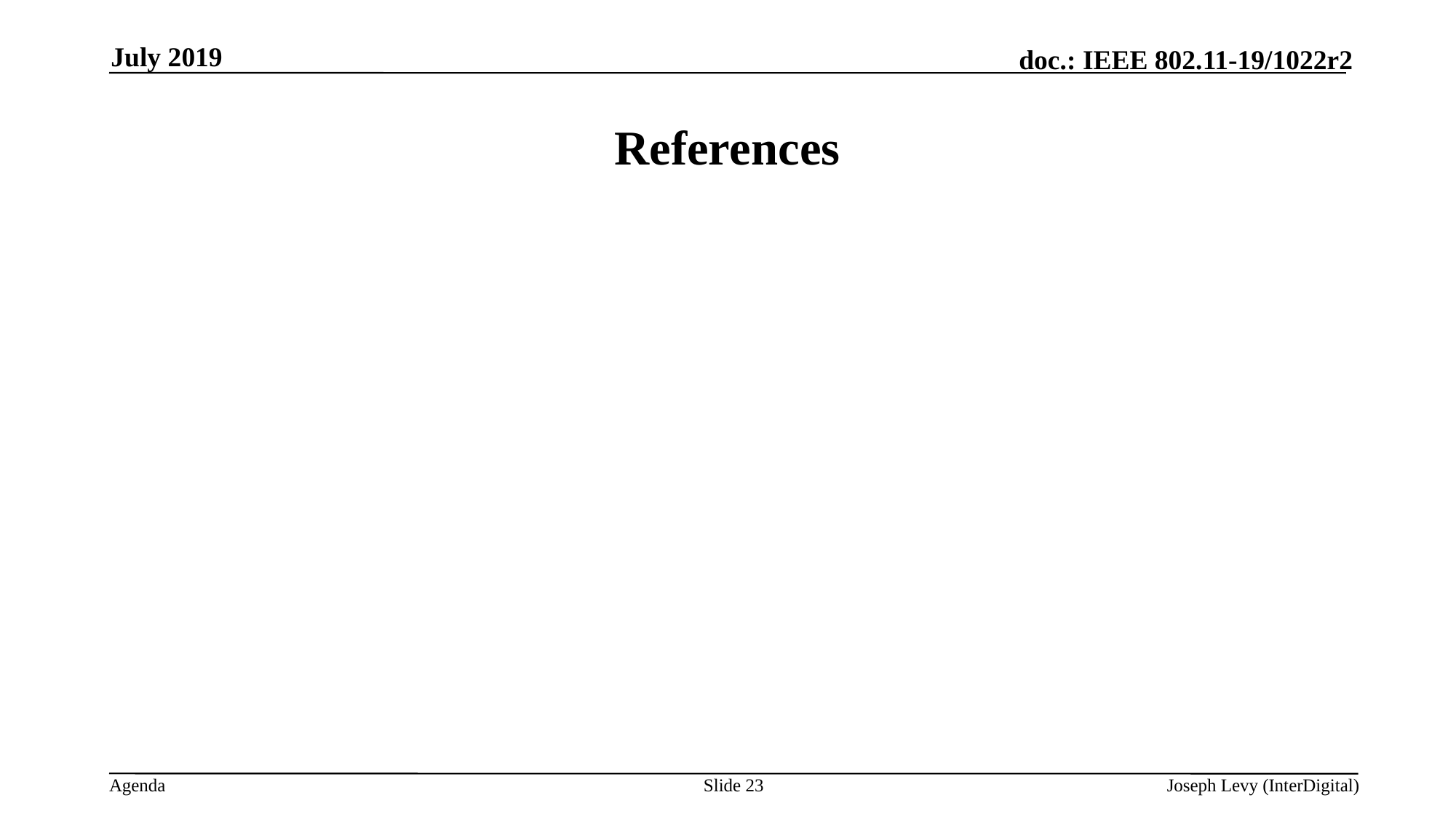

July 2019
# References

Slide 23
Joseph Levy (InterDigital)